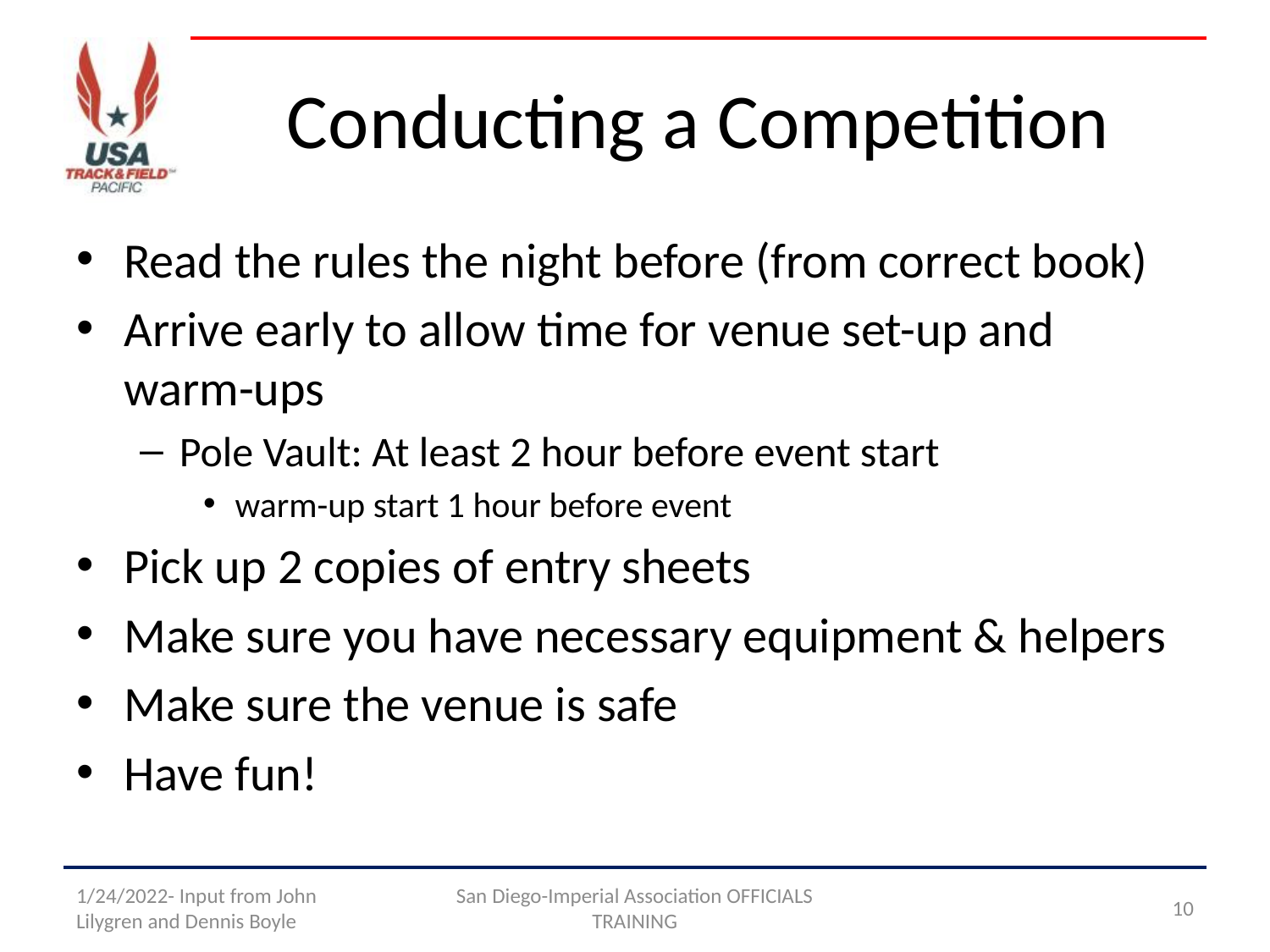

# Conducting a Competition
Read the rules the night before (from correct book)
Arrive early to allow time for venue set-up and warm-ups
Pole Vault: At least 2 hour before event start
warm-up start 1 hour before event
Pick up 2 copies of entry sheets
Make sure you have necessary equipment & helpers
Make sure the venue is safe
Have fun!

1/24/2022- Input from John Lilygren and Dennis Boyle
San Diego-Imperial Association OFFICIALS TRAINING
10